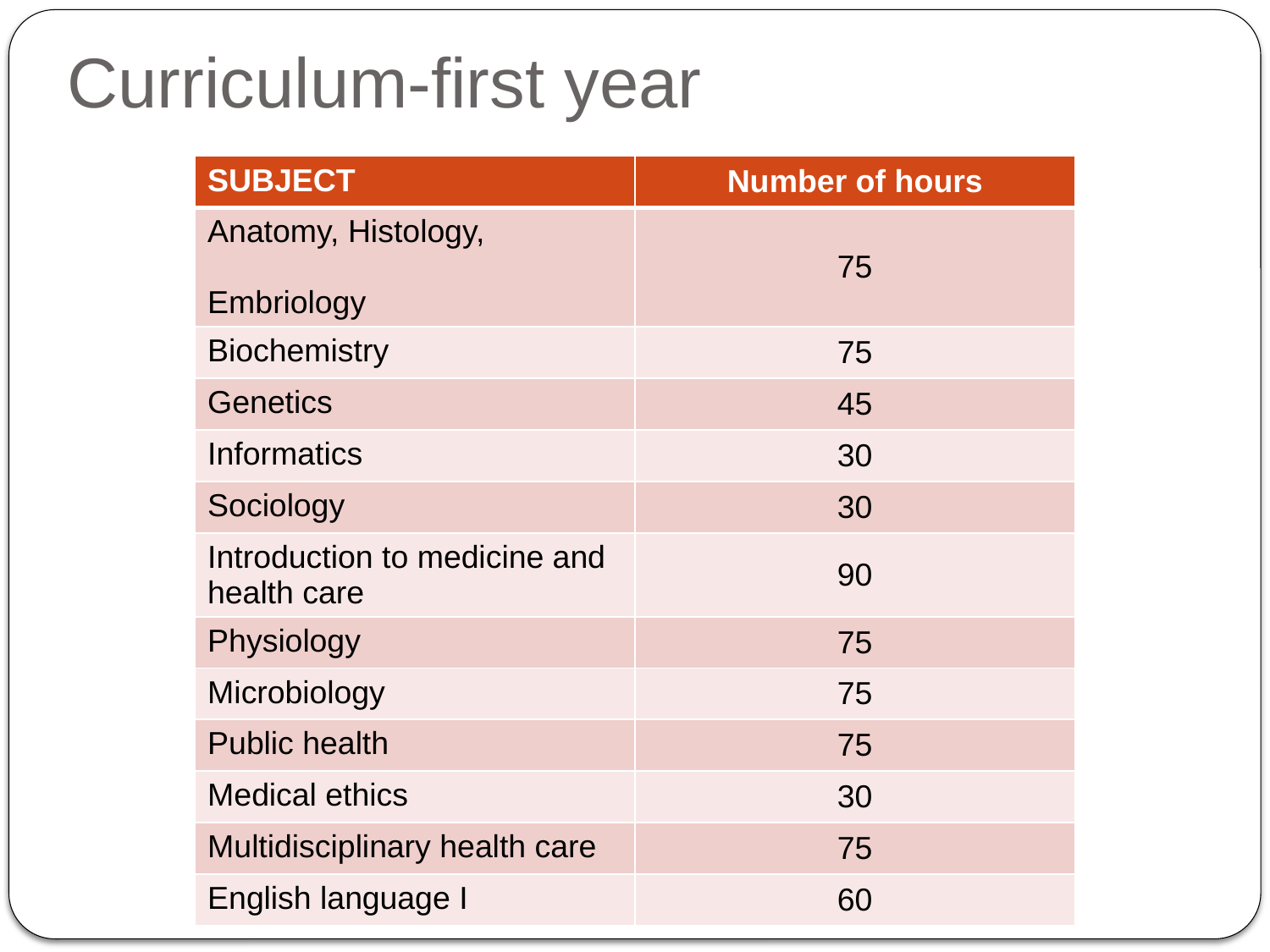

# Curriculum-first year
| SUBJECT | Number of hours |
| --- | --- |
| Anatomy, Histology, Embriology | 75 |
| Biochemistry | 75 |
| Genetics | 45 |
| Informatics | 30 |
| Sociology | 30 |
| Introduction to medicine and health care | 90 |
| Physiology | 75 |
| Microbiology | 75 |
| Public health | 75 |
| Medical ethics | 30 |
| Multidisciplinary health care | 75 |
| English language I | 60 |